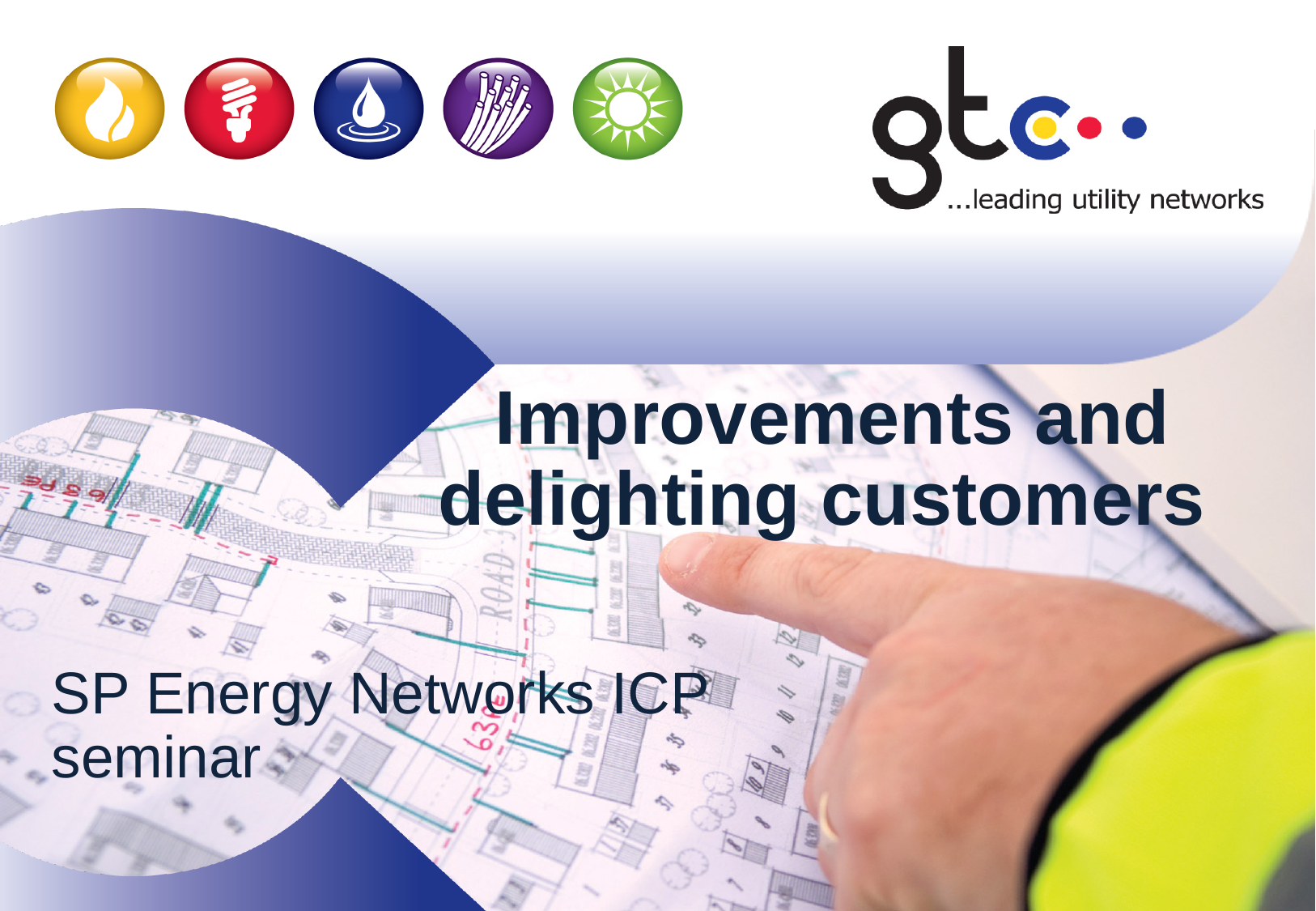

# Improvements and delighting customers
SP Energy Networks ICP seminar